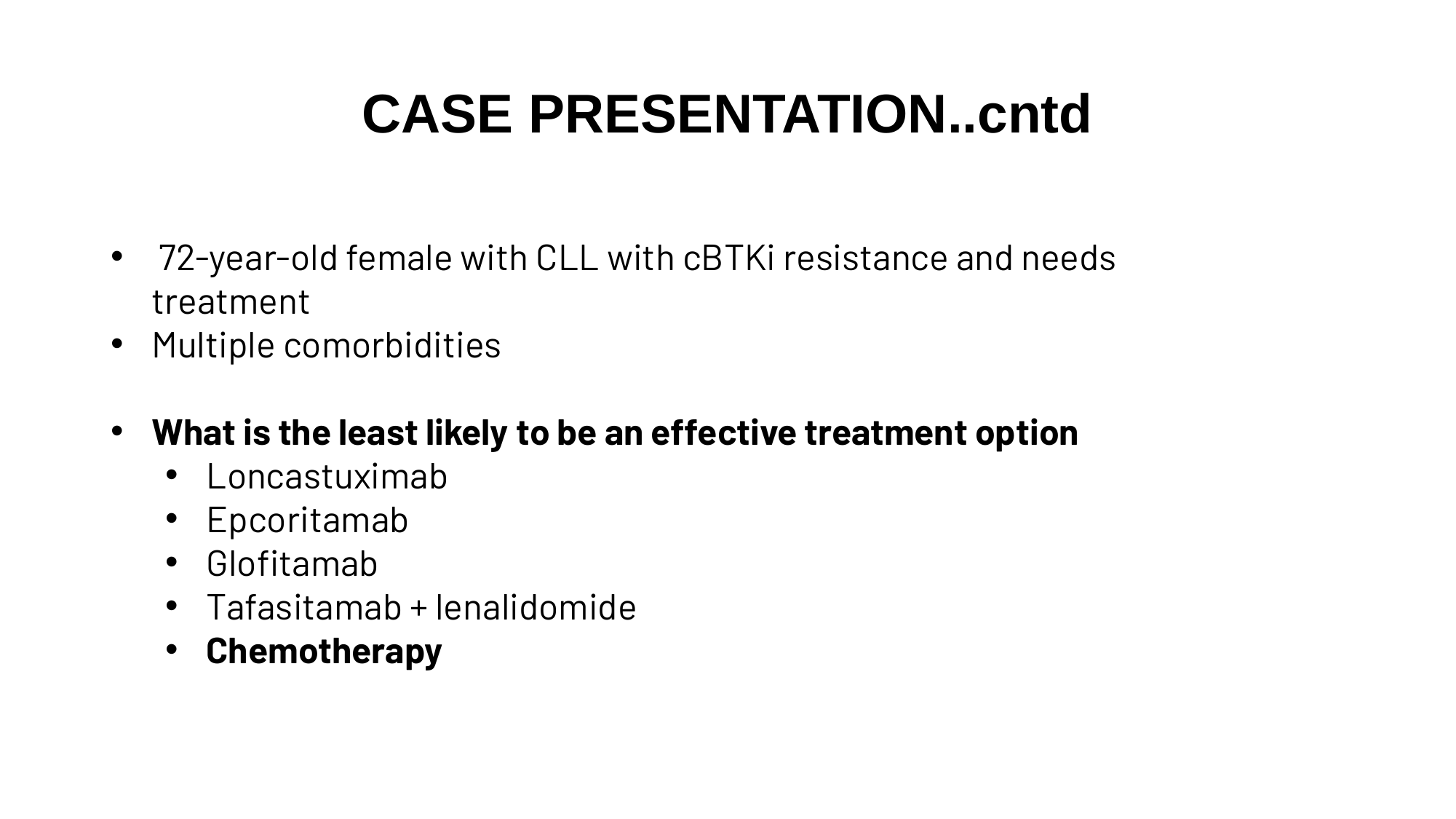

# CASE PRESENTATION..cntd
 72-year-old female with CLL with cBTKi resistance and needs treatment
Multiple comorbidities

What is the least likely to be an effective treatment option
Loncastuximab
Epcoritamab
Glofitamab
Tafasitamab + lenalidomide
Chemotherapy